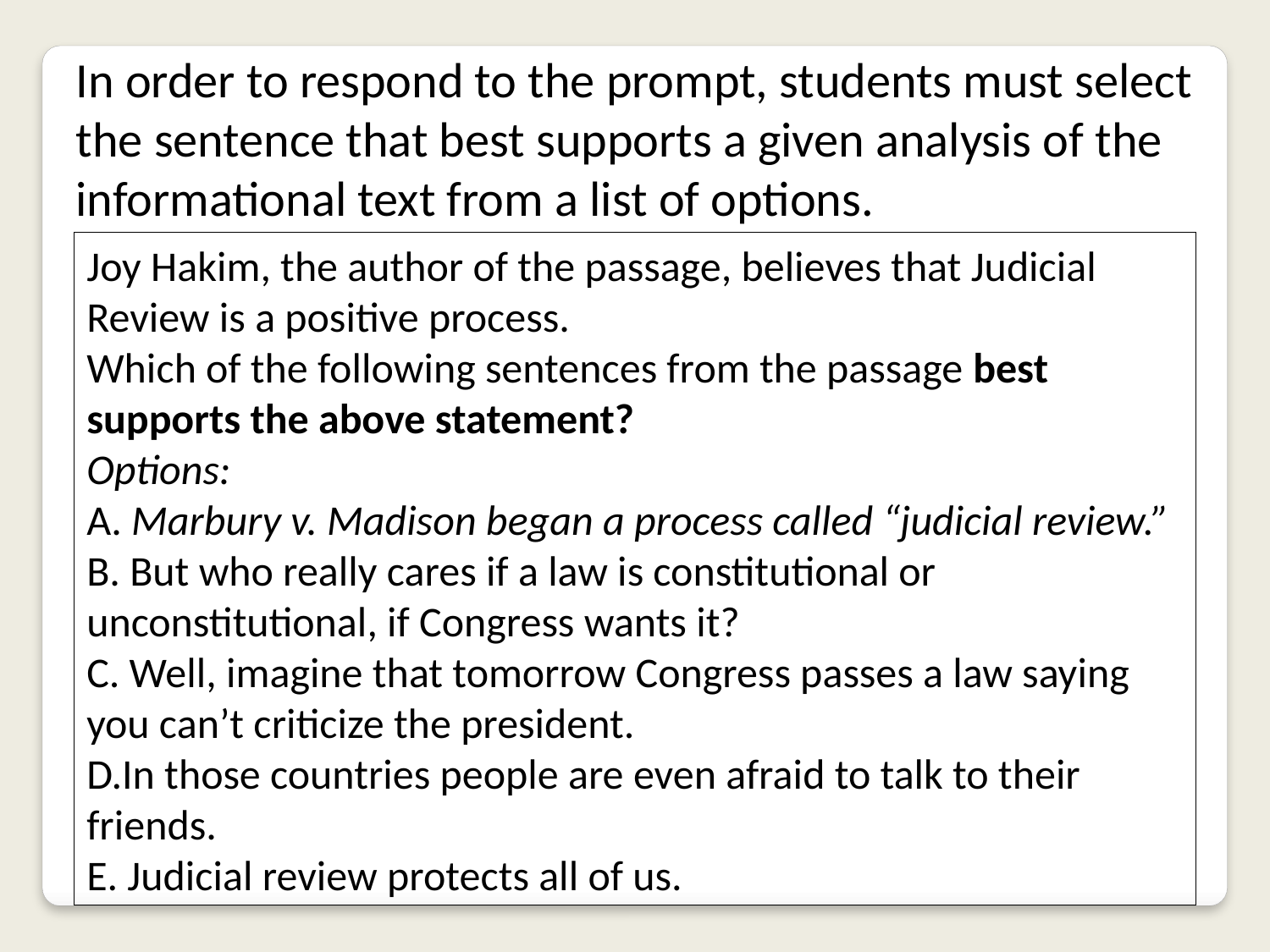

In order to respond to the prompt, students must select the sentence that best supports a given analysis of the informational text from a list of options.
Joy Hakim, the author of the passage, believes that Judicial Review is a positive process.
Which of the following sentences from the passage best supports the above statement?
Options:
A. Marbury v. Madison began a process called “judicial review.”
B. But who really cares if a law is constitutional or unconstitutional, if Congress wants it?
C. Well, imagine that tomorrow Congress passes a law saying you can’t criticize the president.
D.In those countries people are even afraid to talk to their friends.
E. Judicial review protects all of us.